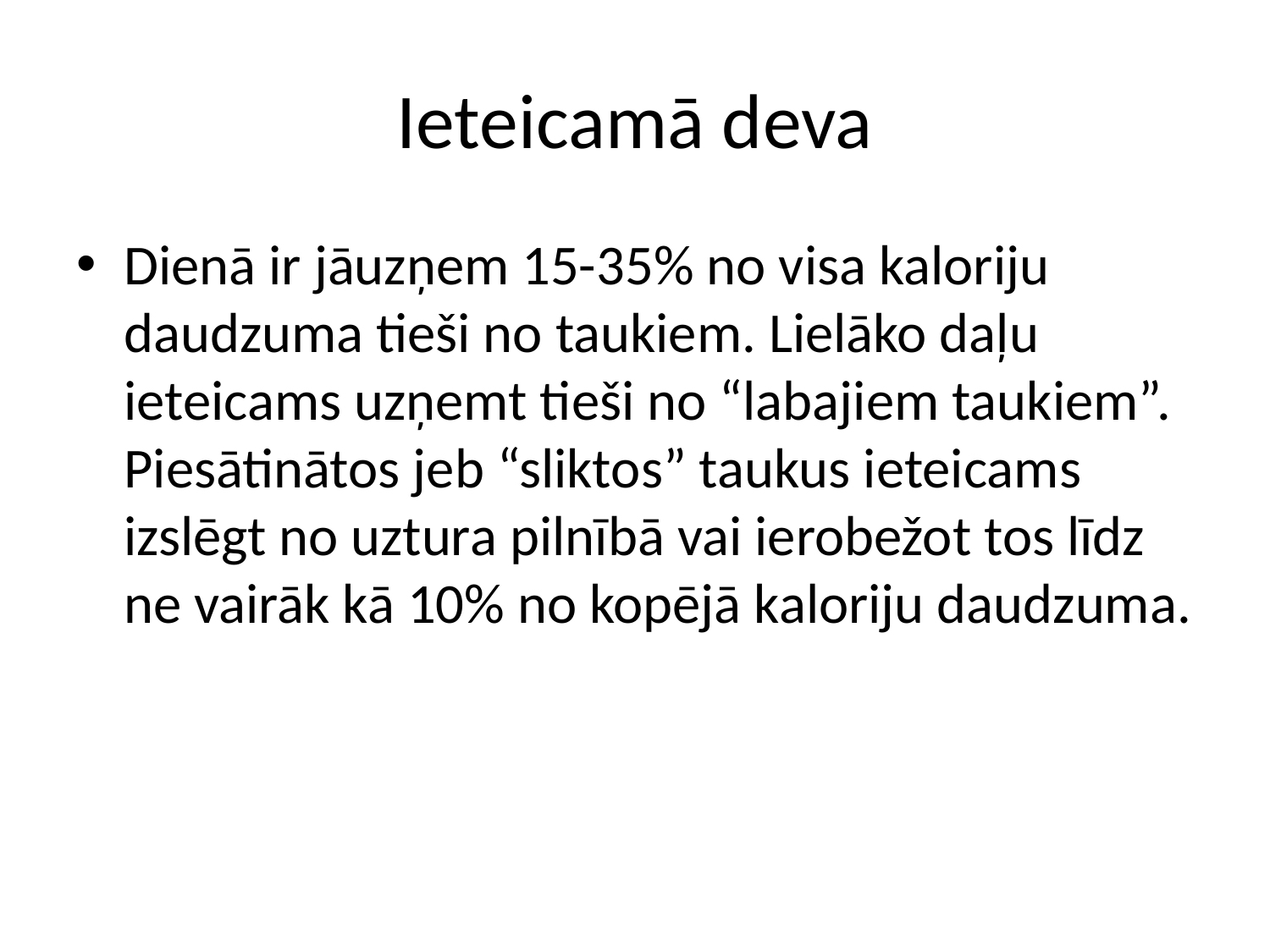

# Ieteicamā deva
Dienā ir jāuzņem 15-35% no visa kaloriju daudzuma tieši no taukiem. Lielāko daļu ieteicams uzņemt tieši no “labajiem taukiem”. Piesātinātos jeb “sliktos” taukus ieteicams izslēgt no uztura pilnībā vai ierobežot tos līdz ne vairāk kā 10% no kopējā kaloriju daudzuma.